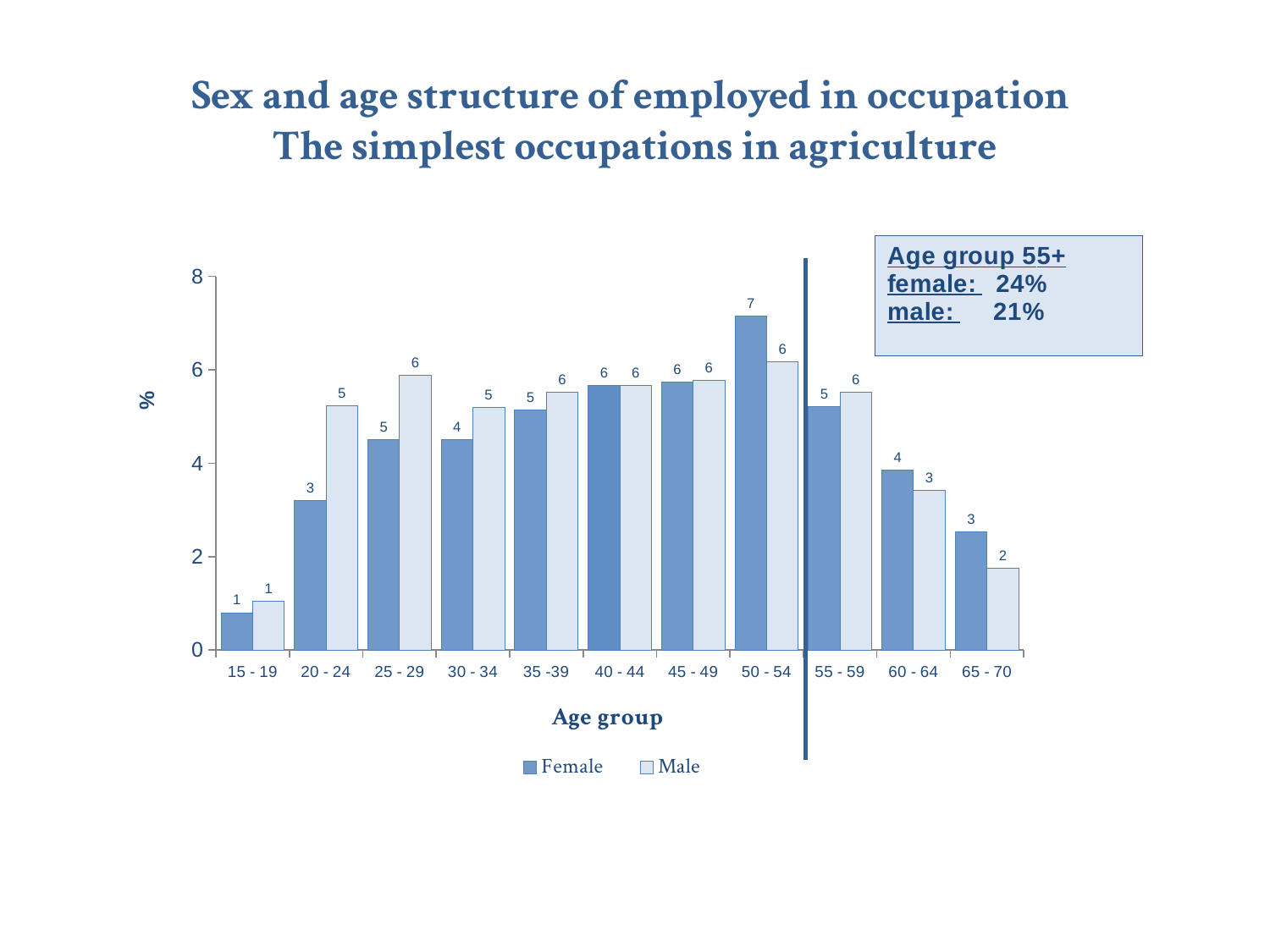

# Sex and age structure of employed in occupation The simplest occupations in agriculture

### Chart

| Category | Female | Male |
|---|---|---|
| 15 - 19 | 0.798296966471528 | 1.047201866786757 |
| 20 - 24 | 3.193187865886123 | 5.22782167273918 |
| 25 - 29 | 4.502394890899406 | 5.879559503827733 |
| 30 - 34 | 4.499119826421579 | 5.190977197363574 |
| 35 -39 | 5.143488762435005 | 5.526671306341346 |
| 40 - 44 | 5.659311417693537 | 5.67323044172434 |
| 45 - 49 | 5.729725303966923 | 5.769026077700905 |
| 50 - 54 | 7.151103287345967 | 6.178409137429893 |
| 55 - 59 | 5.205714987513817 | 5.520121177385676 |
| 60 - 64 | 3.852294592049778 | 3.419167314856511 |
| 65 - 70 | 2.52589347852786 | 1.745609366684403 |